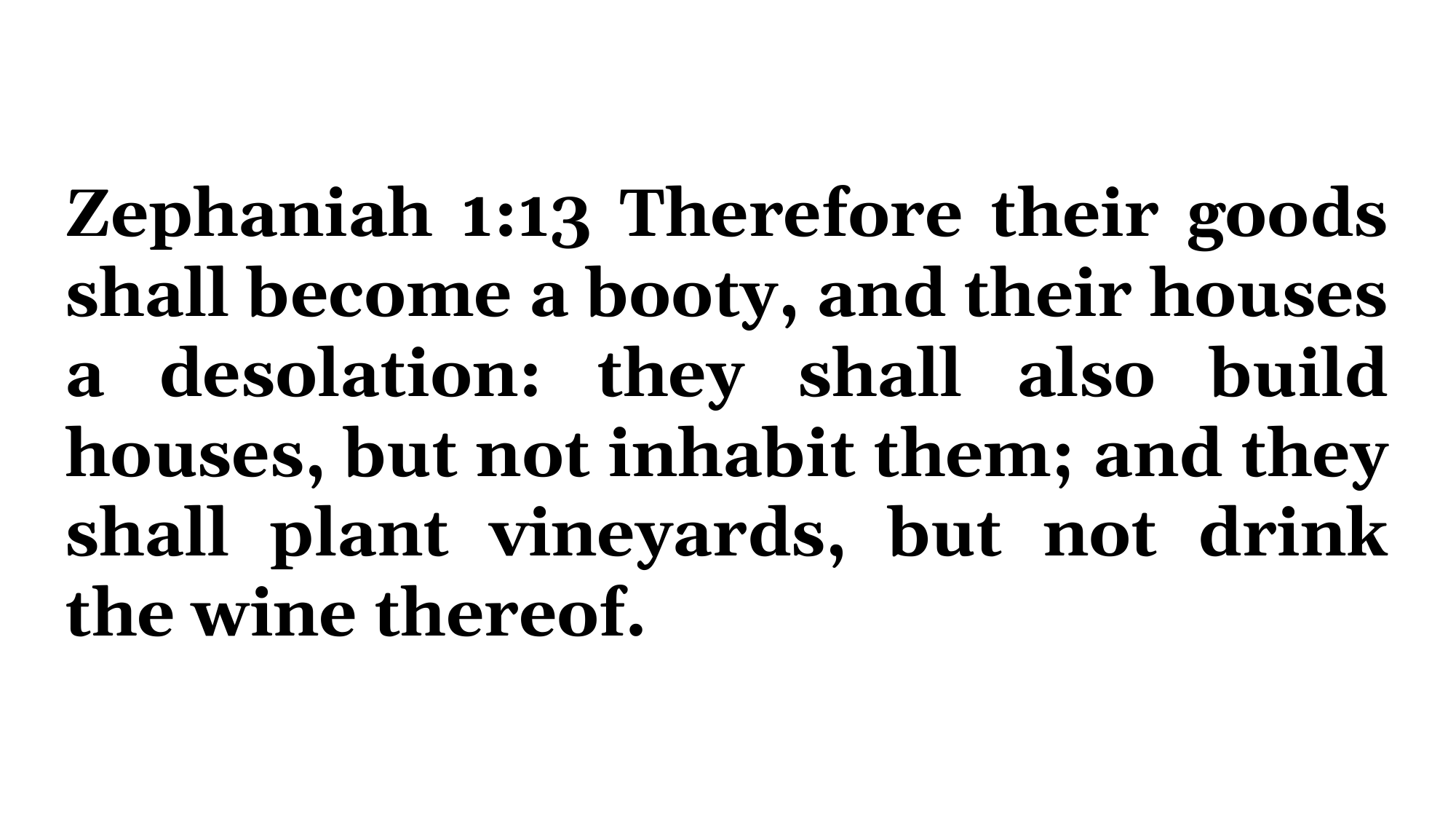

Zephaniah 1:13 Therefore their goods shall become a booty, and their houses a desolation: they shall also build houses, but not inhabit them; and they shall plant vineyards, but not drink the wine thereof.